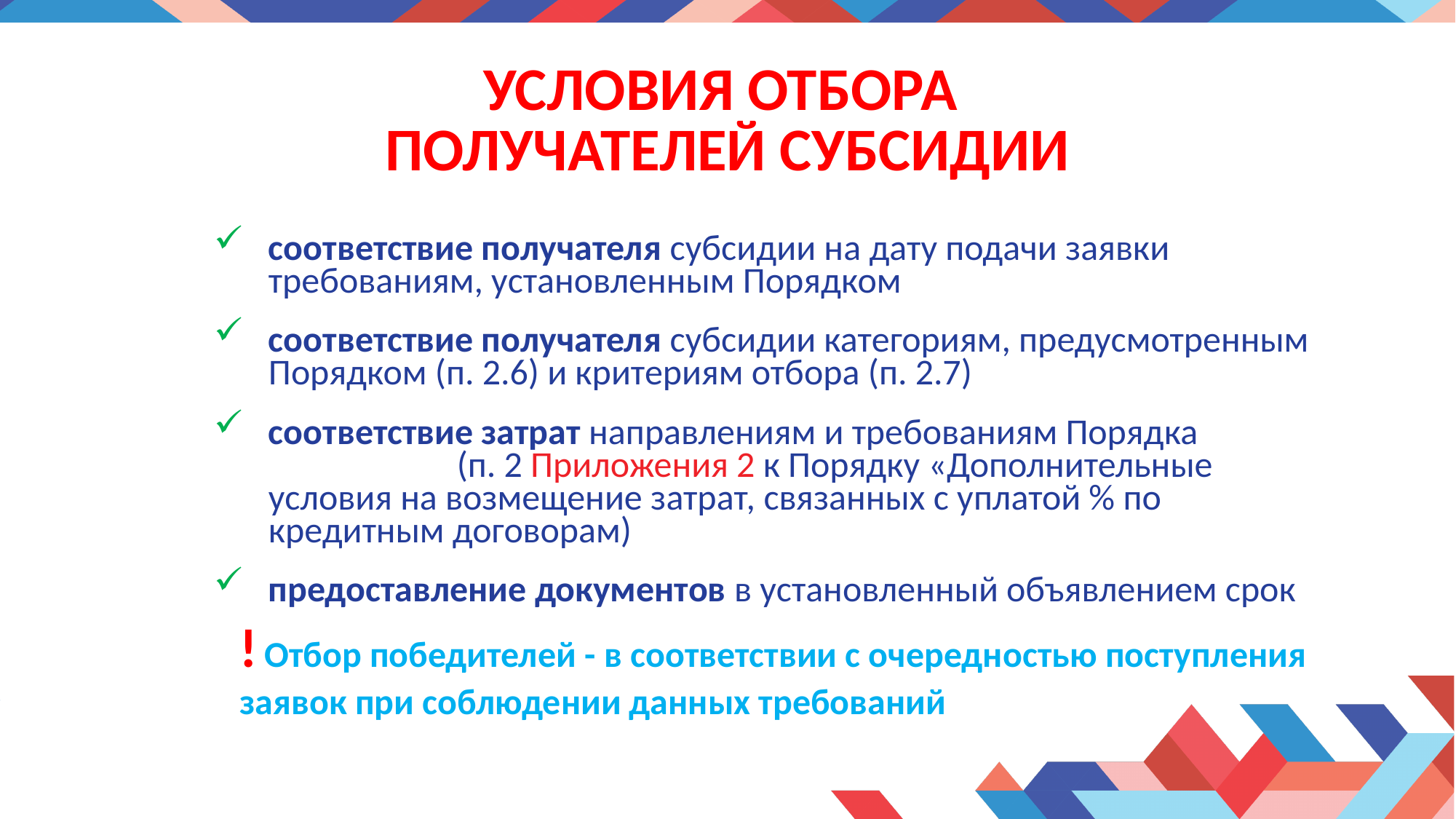

# УСЛОВИЯ ОТБОРА ПОЛУЧАТЕЛЕЙ СУБСИДИИ
соответствие получателя субсидии на дату подачи заявки требованиям, установленным Порядком
соответствие получателя субсидии категориям, предусмотренным Порядком (п. 2.6) и критериям отбора (п. 2.7)
соответствие затрат направлениям и требованиям Порядка                                        (п. 2 Приложения 2 к Порядку «Дополнительные условия на возмещение затрат, связанных с уплатой % по кредитным договорам)
предоставление документов в установленный объявлением срок
! Отбор победителей - в соответствии с очередностью поступления заявок при соблюдении данных требований